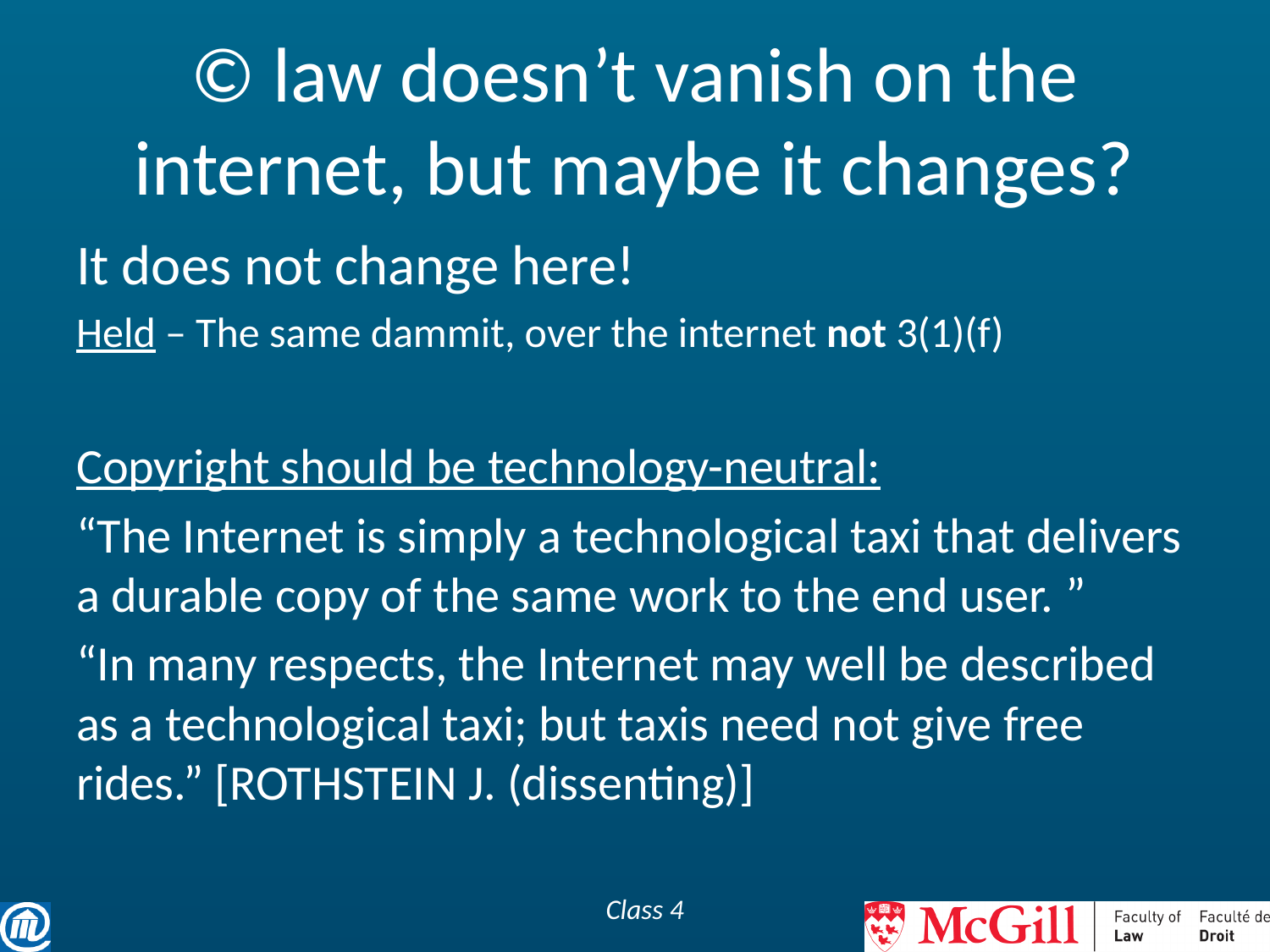

# © law doesn’t vanish on the internet, but maybe it changes?
It does not change here!
Held – The same dammit, over the internet not 3(1)(f)

Copyright should be technology-neutral:
“The Internet is simply a technological taxi that delivers a durable copy of the same work to the end user. ”
“In many respects, the Internet may well be described as a technological taxi; but taxis need not give free rides.” [Rothstein J. (dissenting)]

Class 4